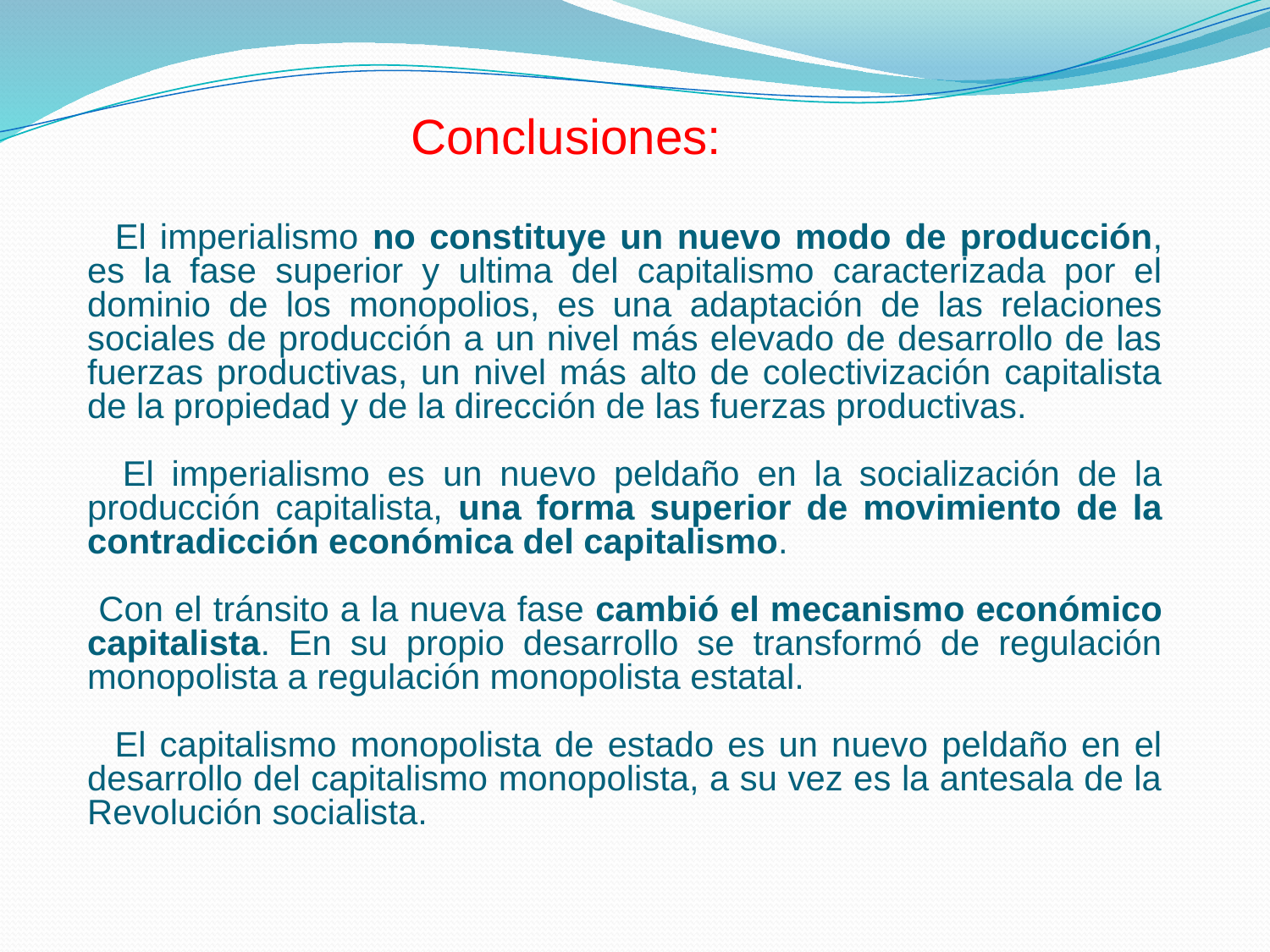

Conclusiones:
  El imperialismo no constituye un nuevo modo de producción, es la fase superior y ultima del capitalismo caracterizada por el dominio de los monopolios, es una adaptación de las relaciones sociales de producción a un nivel más elevado de desarrollo de las fuerzas productivas, un nivel más alto de colectivización capitalista de la propiedad y de la dirección de las fuerzas productivas.

  El imperialismo es un nuevo peldaño en la socialización de la producción capitalista, una forma superior de movimiento de la contradicción económica del capitalismo.

 Con el tránsito a la nueva fase cambió el mecanismo económico capitalista. En su propio desarrollo se transformó de regulación monopolista a regulación monopolista estatal.

  El capitalismo monopolista de estado es un nuevo peldaño en el desarrollo del capitalismo monopolista, a su vez es la antesala de la Revolución socialista.